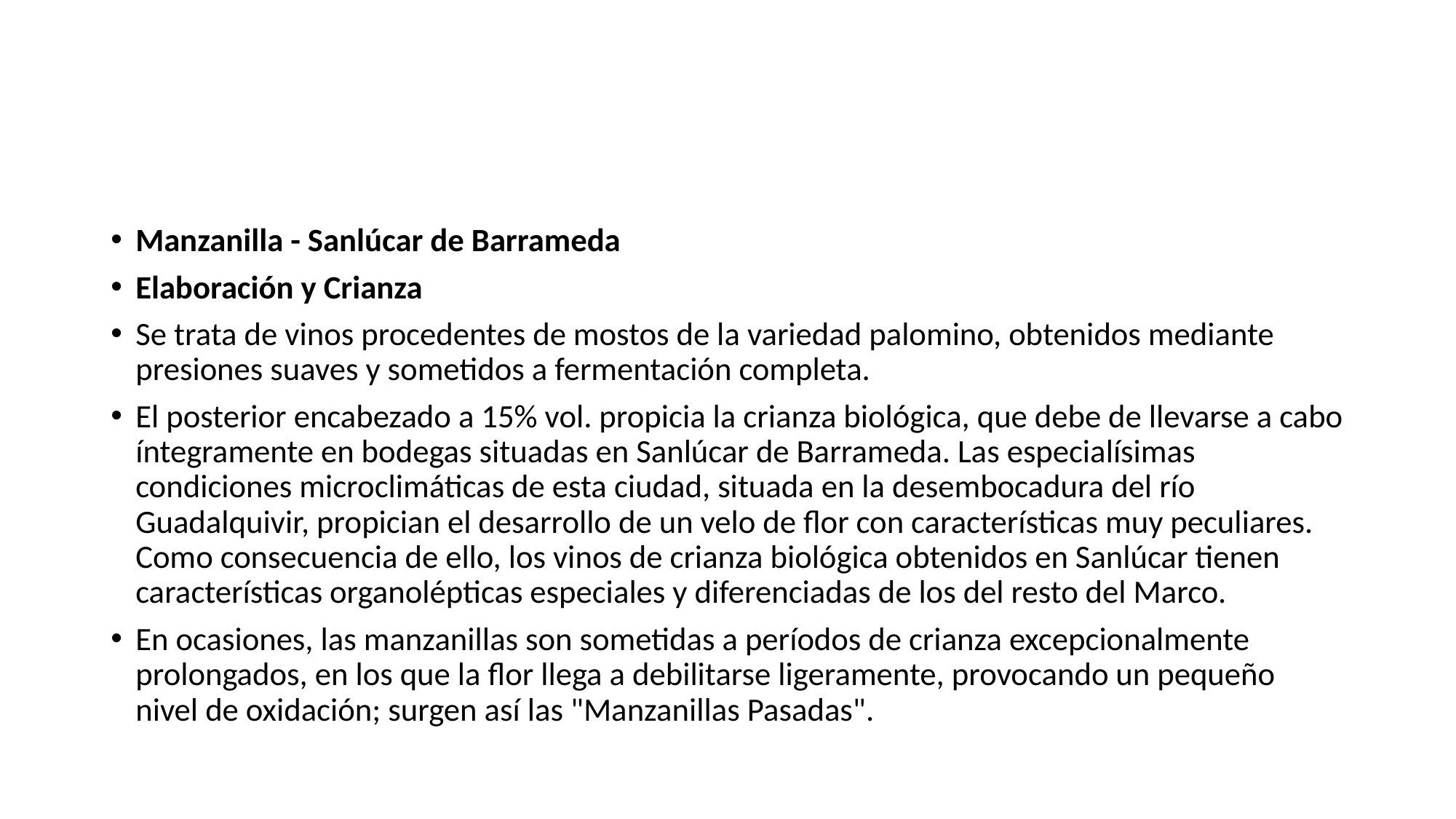

Manzanilla - Sanlúcar de Barrameda
Elaboración y Crianza
Se trata de vinos procedentes de mostos de la variedad palomino, obtenidos mediante presiones suaves y sometidos a fermentación completa.
El posterior encabezado a 15% vol. propicia la crianza biológica, que debe de llevarse a cabo íntegramente en bodegas situadas en Sanlúcar de Barrameda. Las especialísimas condiciones microclimáticas de esta ciudad, situada en la desembocadura del río Guadalquivir, propician el desarrollo de un velo de flor con características muy peculiares. Como consecuencia de ello, los vinos de crianza biológica obtenidos en Sanlúcar tienen características organolépticas especiales y diferenciadas de los del resto del Marco.
En ocasiones, las manzanillas son sometidas a períodos de crianza excepcionalmente prolongados, en los que la flor llega a debilitarse ligeramente, provocando un pequeño nivel de oxidación; surgen así las "Manzanillas Pasadas".